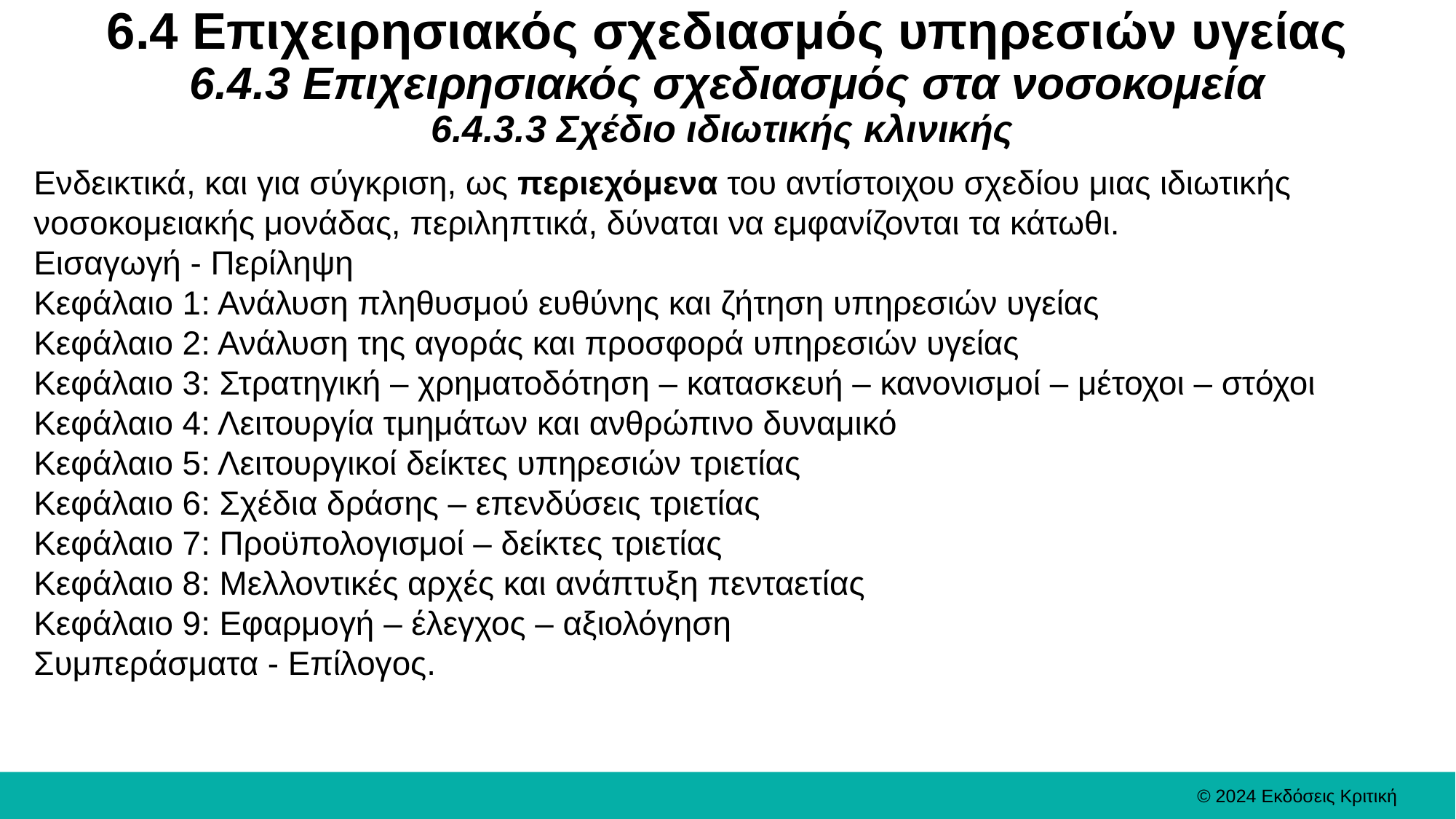

# 6.4 Επιχειρησιακός σχεδιασμός υπηρεσιών υγείας 6.4.3 Επιχειρησιακός σχεδιασμός στα νοσοκομεία 6.4.3.3 Σχέδιο ιδιωτικής κλινικής
Ενδεικτικά, και για σύγκριση, ως περιεχόμενα του αντίστοιχου σχεδίου μιας ιδιωτικής νοσοκομειακής μονάδας, περιληπτικά, δύναται να εμφανίζονται τα κάτωθι.
Εισαγωγή - Περίληψη
Κεφάλαιο 1: Ανάλυση πληθυσμού ευθύνης και ζήτηση υπηρεσιών υγείας
Κεφάλαιο 2: Ανάλυση της αγοράς και προσφορά υπηρεσιών υγείας
Κεφάλαιο 3: Στρατηγική – χρηματοδότηση – κατασκευή – κανονισμοί – μέτοχοι – στόχοι
Κεφάλαιο 4: Λειτουργία τμημάτων και ανθρώπινο δυναμικό
Κεφάλαιο 5: Λειτουργικοί δείκτες υπηρεσιών τριετίας
Κεφάλαιο 6: Σχέδια δράσης – επενδύσεις τριετίας
Κεφάλαιο 7: Προϋπολογισμοί – δείκτες τριετίας
Κεφάλαιο 8: Μελλοντικές αρχές και ανάπτυξη πενταετίας
Κεφάλαιο 9: Εφαρμογή – έλεγχος – αξιολόγηση
Συμπεράσματα - Επίλογος.

© 2024 Εκδόσεις Κριτική